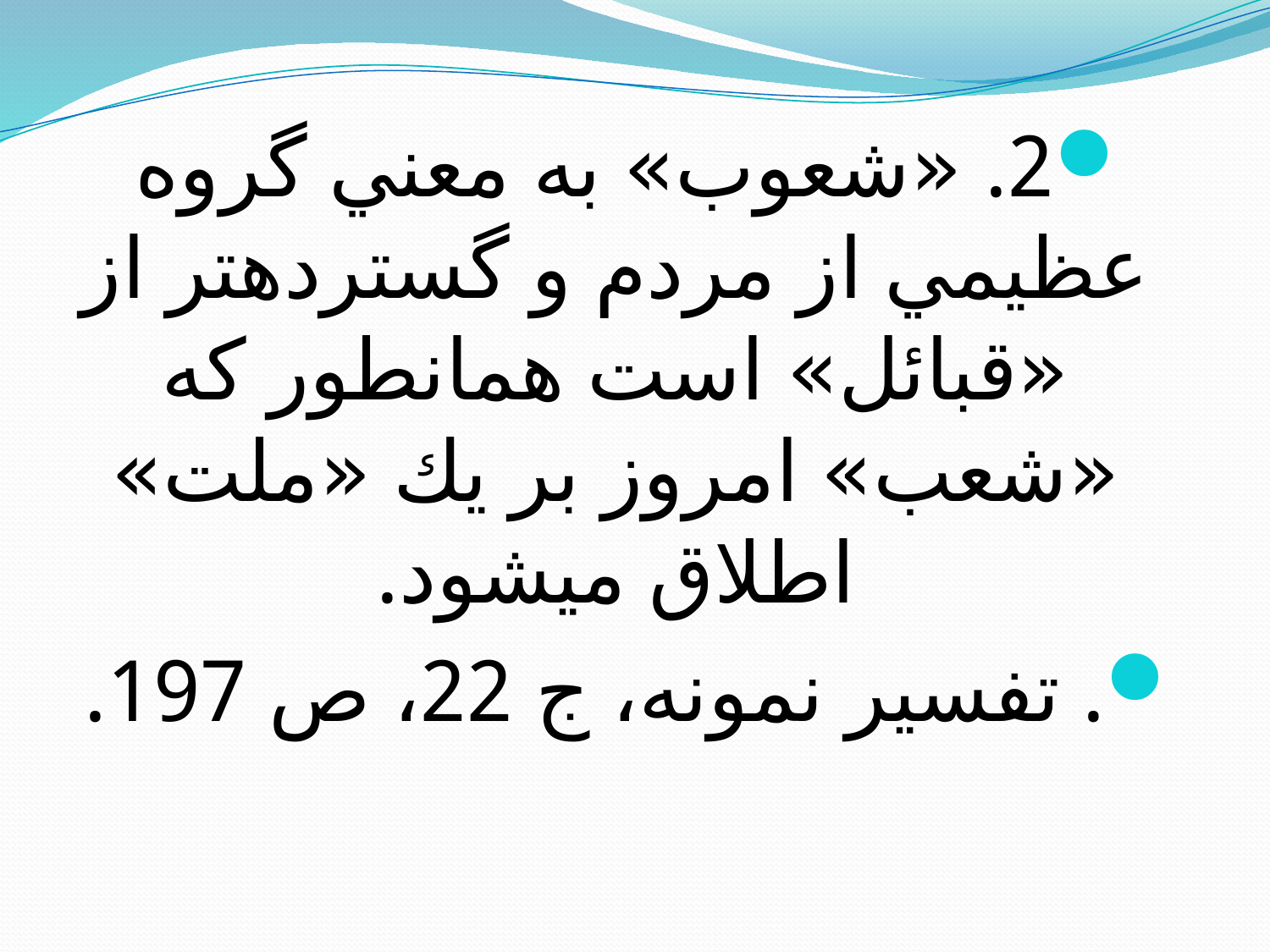

#
2. «شعوب» به معني گروه عظيمي از مردم و گسترده‏تر از «قبائل» است همانطور كه «شعب» امروز بر يك «ملت» اطلاق مي‏شود.
. تفسير نمونه، ج 22، ص 197.